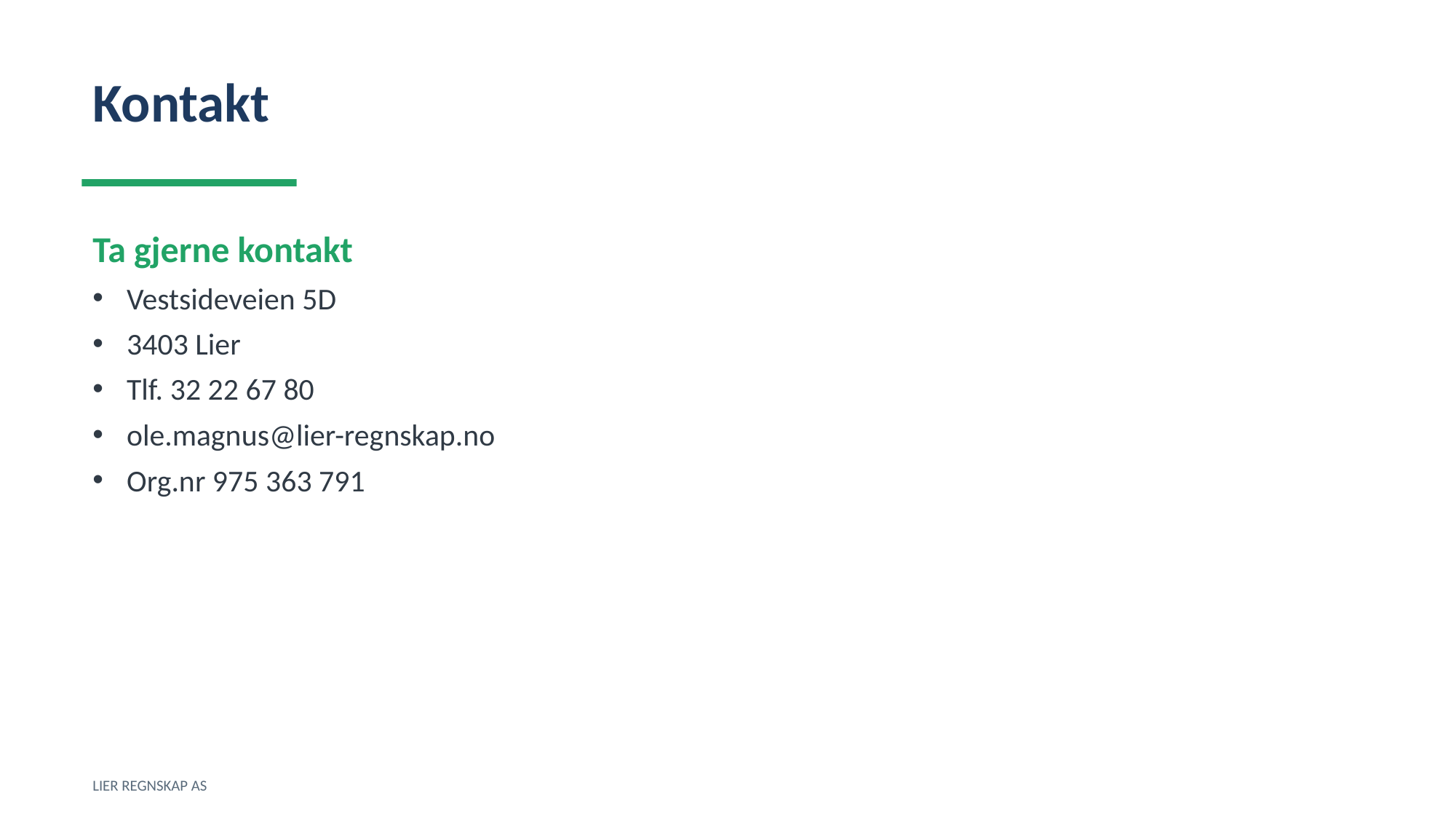

Kontakt

Ta gjerne kontakt
Vestsideveien 5D
3403 Lier
Tlf. 32 22 67 80
ole.magnus@lier-regnskap.no
Org.nr 975 363 791
LIER REGNSKAP AS